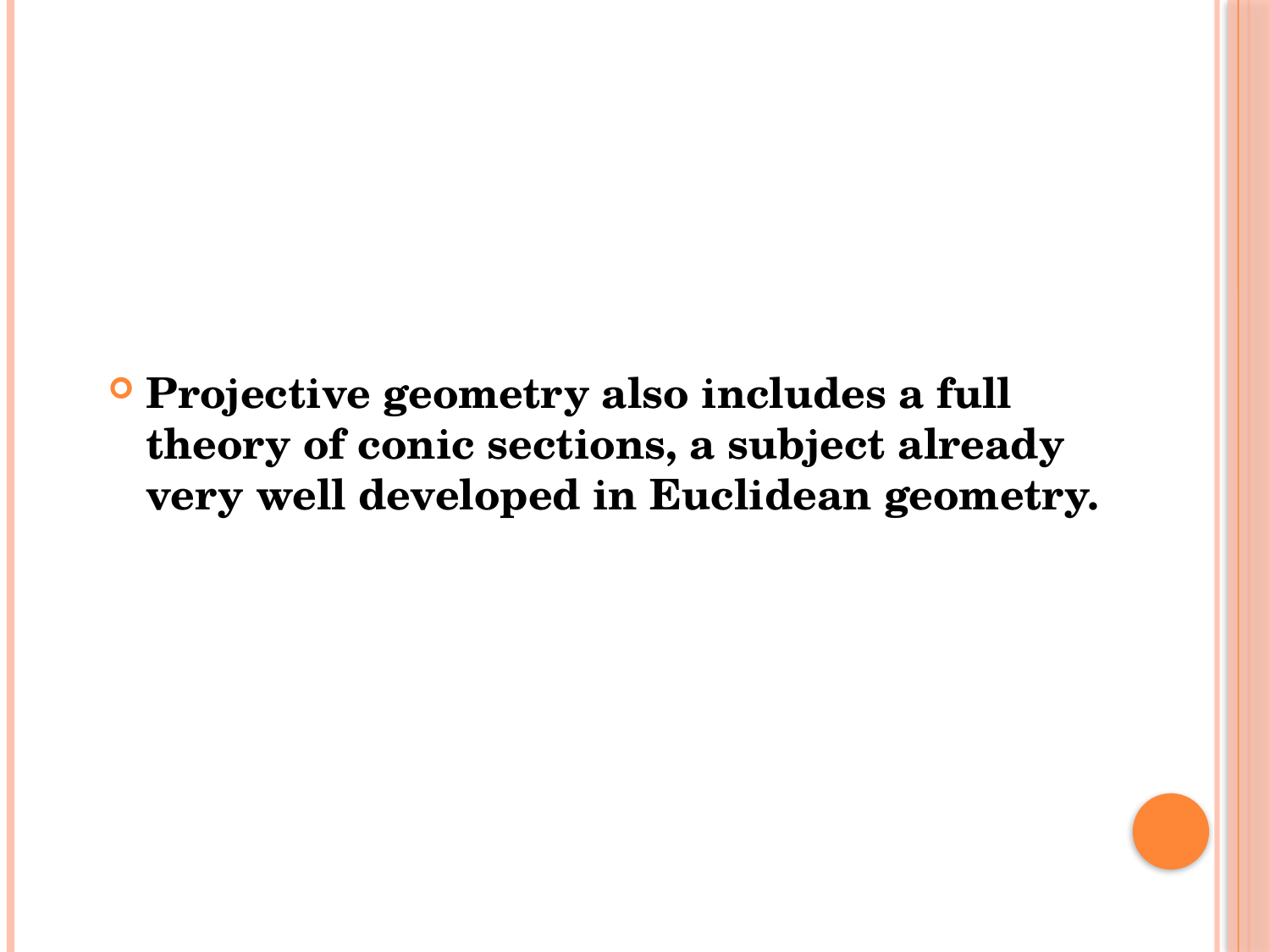

#
Projective geometry also includes a full theory of conic sections, a subject already very well developed in Euclidean geometry.